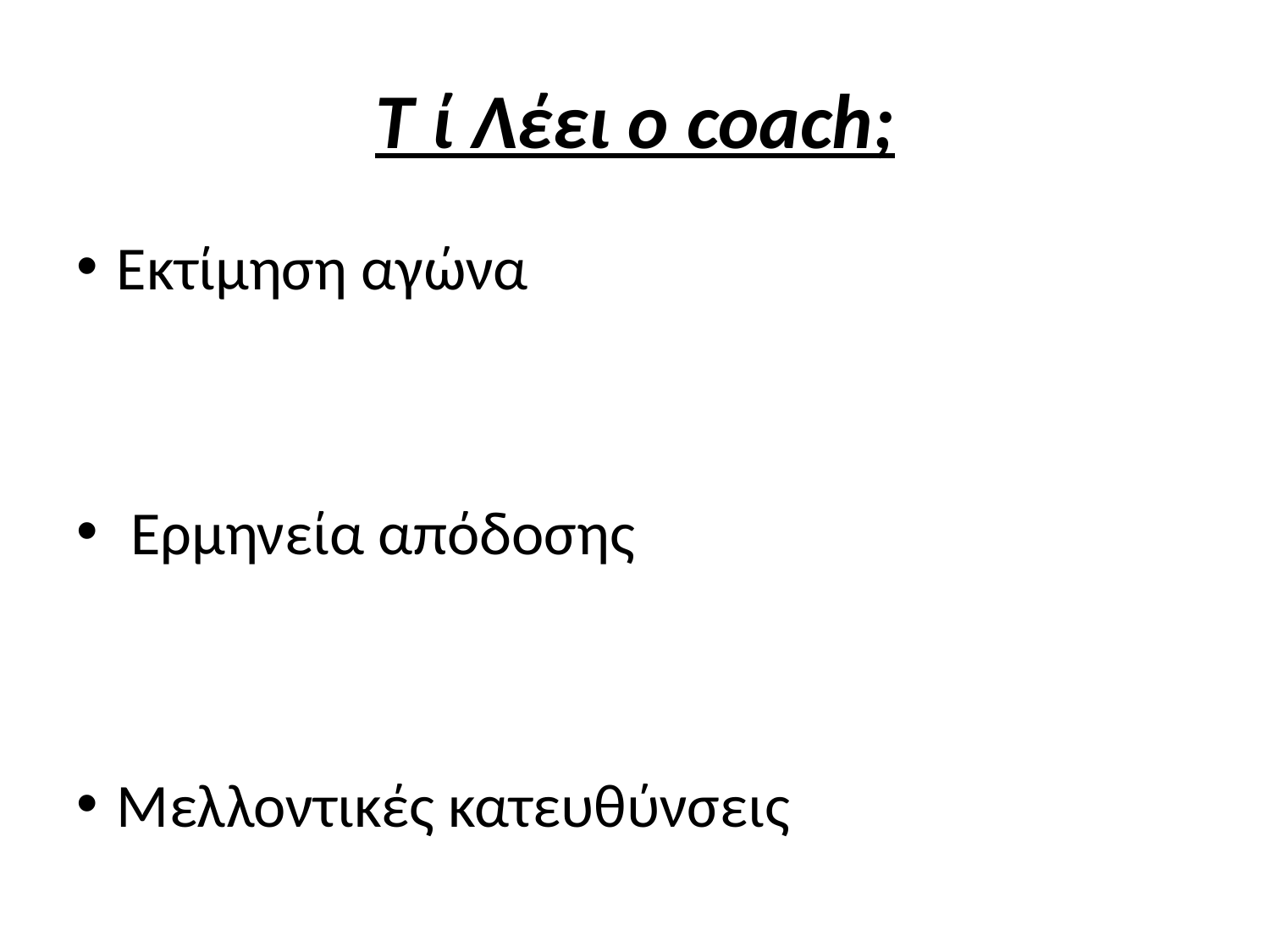

# T ί Λέει ο coach;
Εκτίμηση αγώνα

 Eρμηνεία απόδοσης

Mελλοντικές κατευθύνσεις